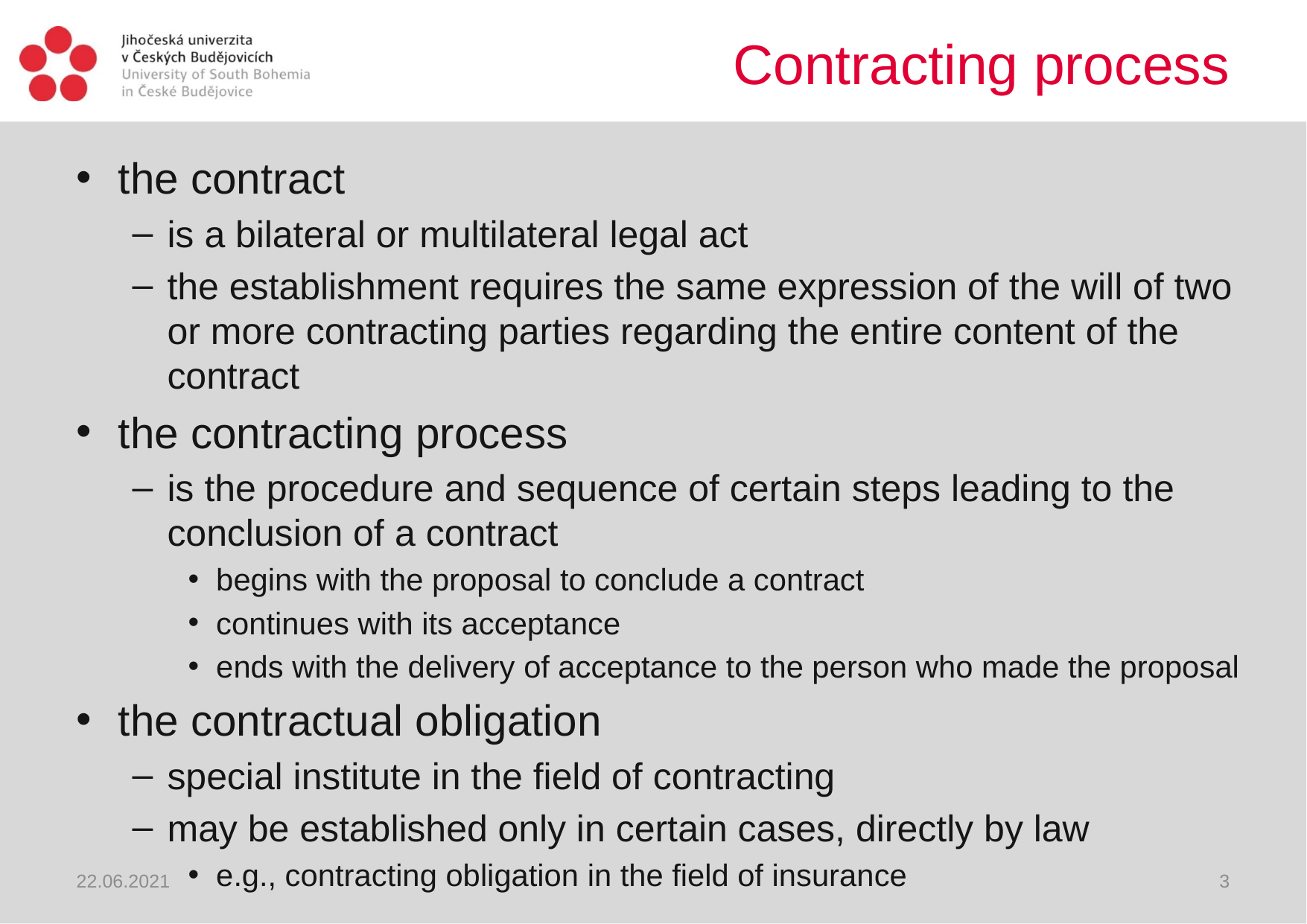

# Contracting process
the contract
is a bilateral or multilateral legal act
the establishment requires the same expression of the will of two or more contracting parties regarding the entire content of the contract
the contracting process
is the procedure and sequence of certain steps leading to the conclusion of a contract
begins with the proposal to conclude a contract
continues with its acceptance
ends with the delivery of acceptance to the person who made the proposal
the contractual obligation
special institute in the field of contracting
may be established only in certain cases, directly by law
e.g., contracting obligation in the field of insurance

22.06.2021
3